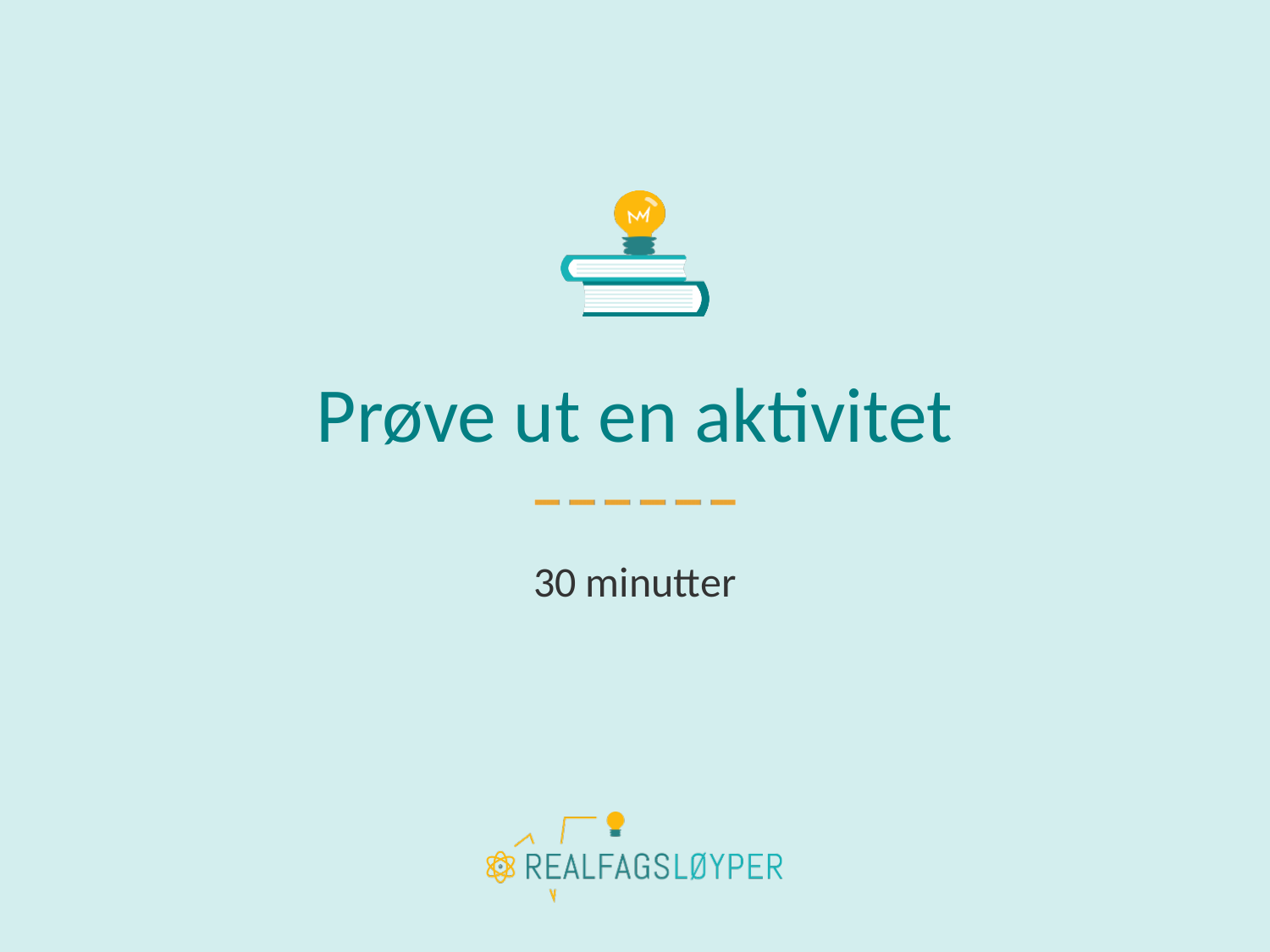

# Prøve ut en aktivitet
30 minutter